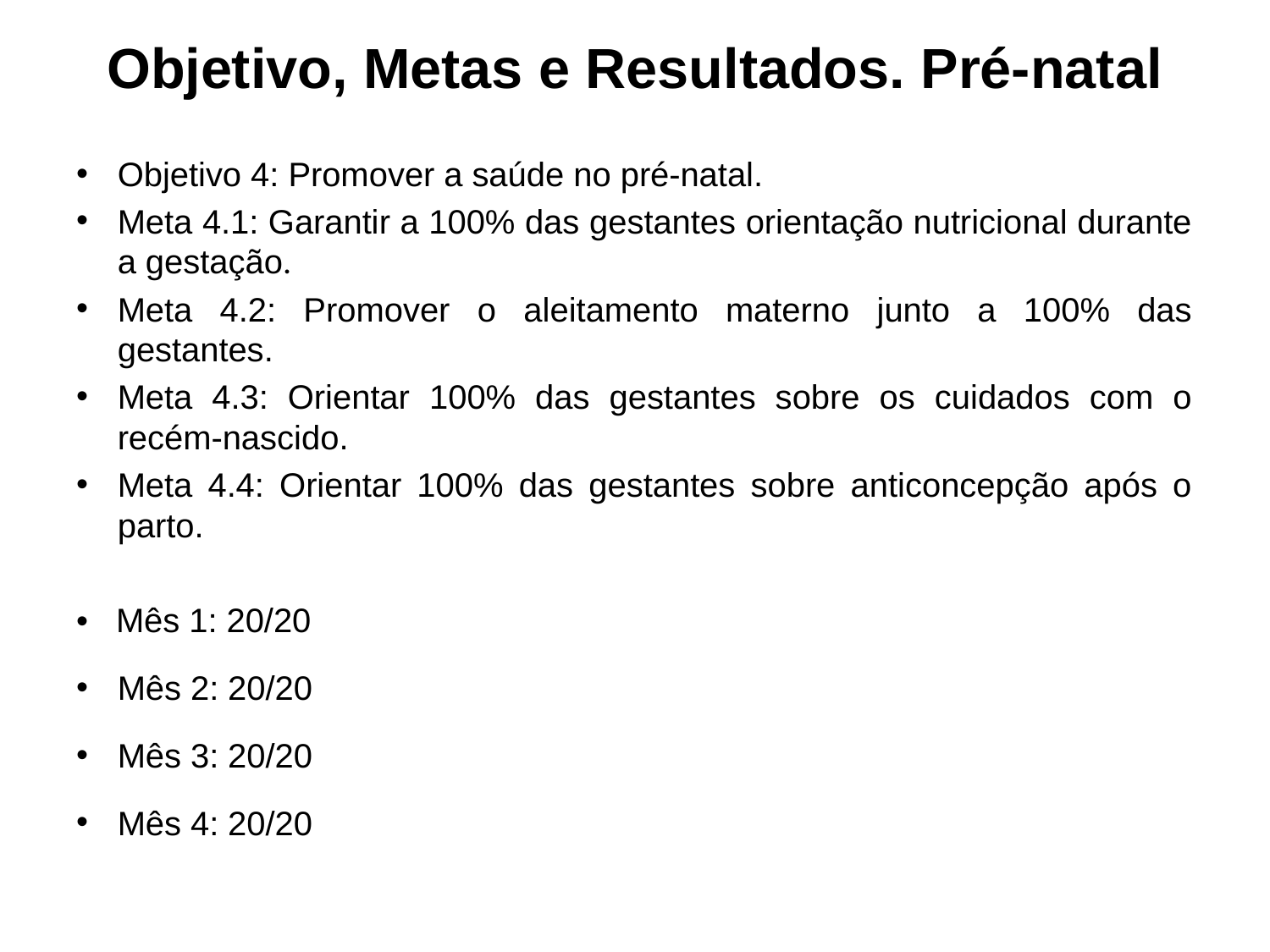

# Objetivo, Metas e Resultados. Pré-natal
Objetivo 4: Promover a saúde no pré-natal.
Meta 4.1: Garantir a 100% das gestantes orientação nutricional durante a gestação.
Meta 4.2: Promover o aleitamento materno junto a 100% das gestantes.
Meta 4.3: Orientar 100% das gestantes sobre os cuidados com o recém-nascido.
Meta 4.4: Orientar 100% das gestantes sobre anticoncepção após o parto.

•   Mês 1: 20/20
Mês 2: 20/20
Mês 3: 20/20
Mês 4: 20/20